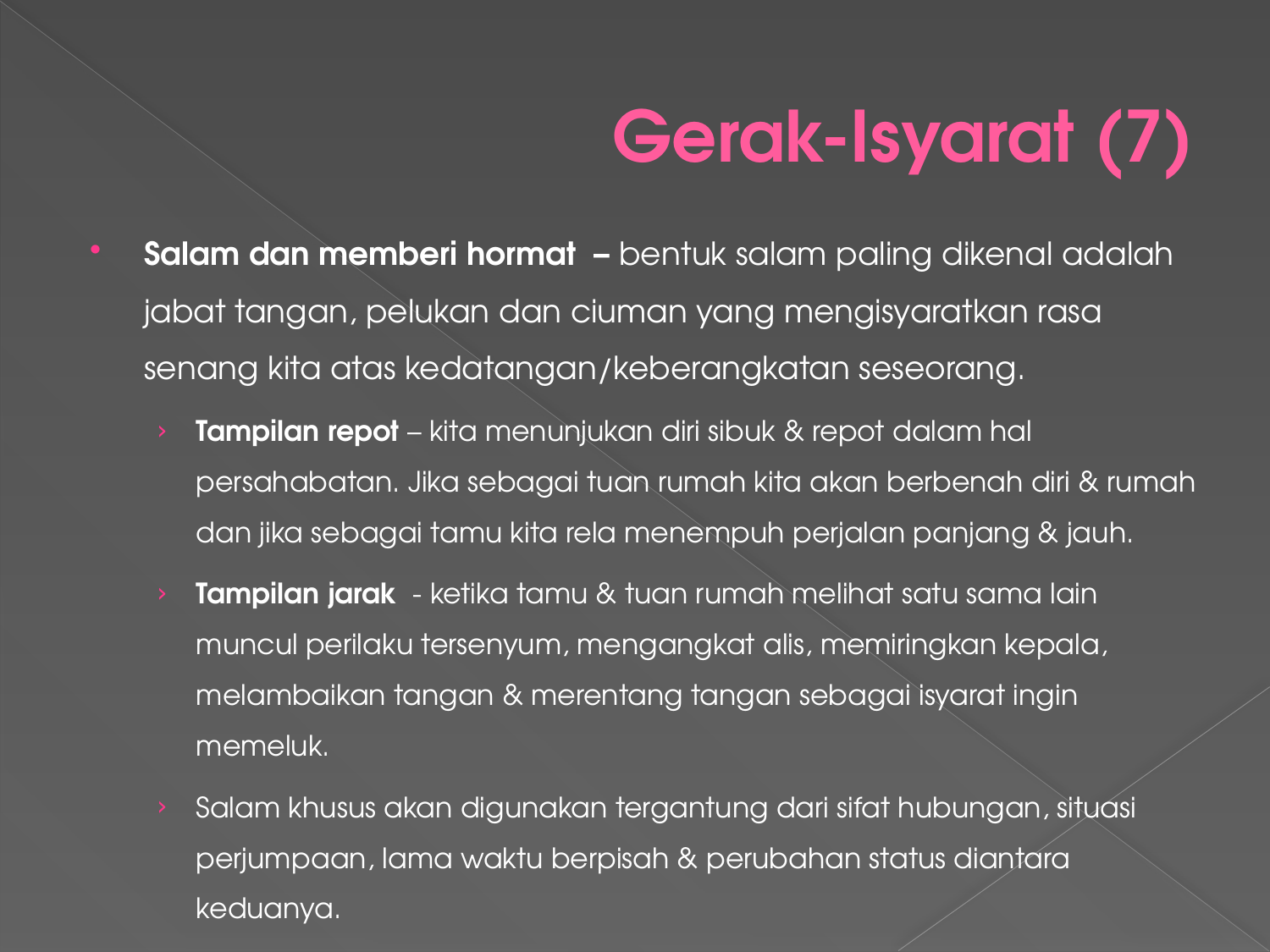

# Gerak-Isyarat (7)
Salam dan memberi hormat  – bentuk salam paling dikenal adalah jabat tangan, pelukan dan ciuman yang mengisyaratkan rasa senang kita atas kedatangan/keberangkatan seseorang.
Tampilan repot – kita menunjukan diri sibuk & repot dalam hal persahabatan. Jika sebagai tuan rumah kita akan berbenah diri & rumah dan jika sebagai tamu kita rela menempuh perjalan panjang & jauh.
Tampilan jarak  - ketika tamu & tuan rumah melihat satu sama lain muncul perilaku tersenyum, mengangkat alis, memiringkan kepala, melambaikan tangan & merentang tangan sebagai isyarat ingin memeluk.
Salam khusus akan digunakan tergantung dari sifat hubungan, situasi perjumpaan, lama waktu berpisah & perubahan status diantara keduanya.